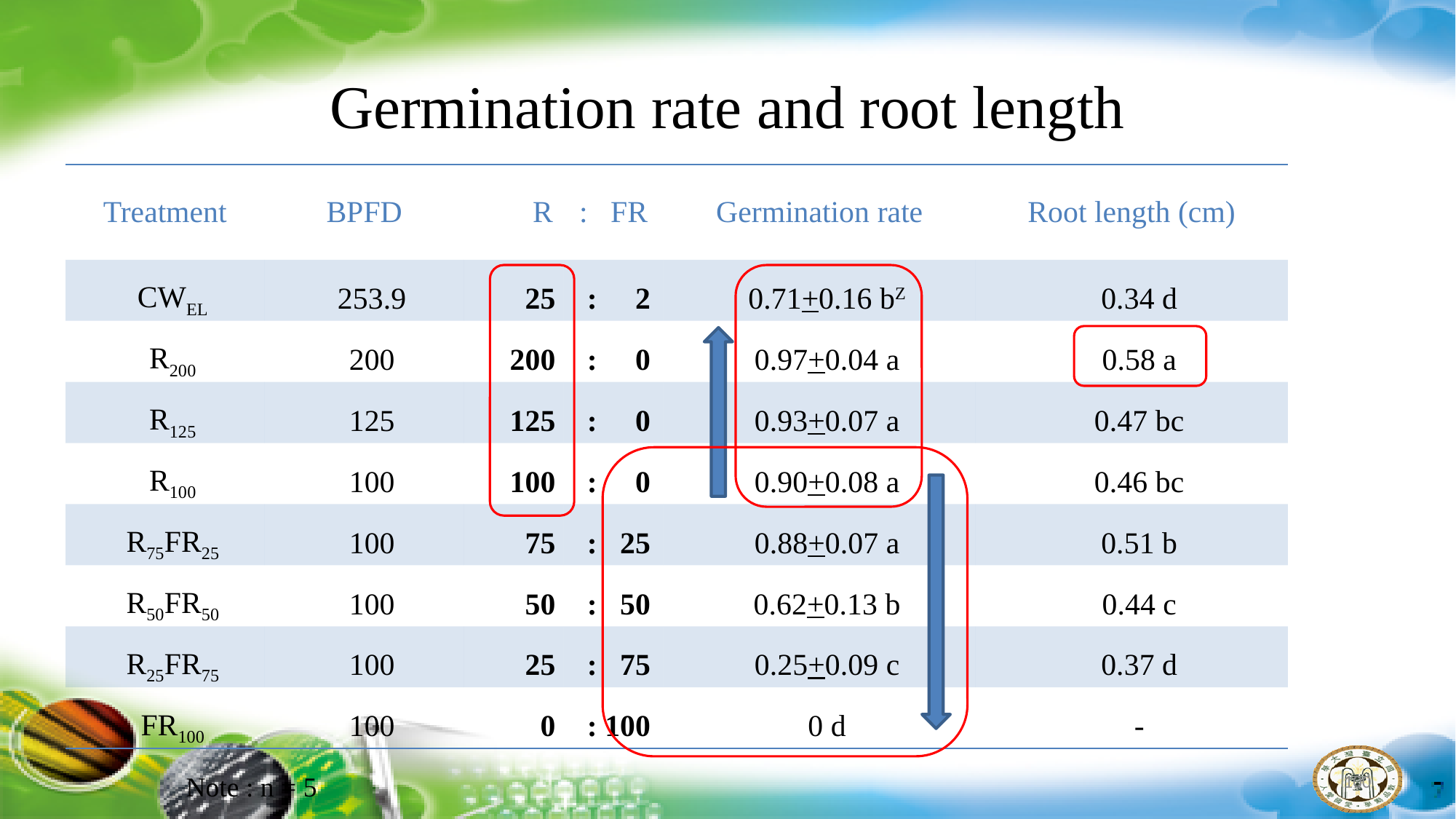

# Germination rate and root length
| Treatment | BPFD | R | : FR | Germination rate | Root length (cm) |
| --- | --- | --- | --- | --- | --- |
| CWEL | 253.9 | 25 | : 2 | 0.71+0.16 bZ | 0.34 d |
| R200 | 200 | 200 | : 0 | 0.97+0.04 a | 0.58 a |
| R125 | 125 | 125 | : 0 | 0.93+0.07 a | 0.47 bc |
| R100 | 100 | 100 | : 0 | 0.90+0.08 a | 0.46 bc |
| R75FR25 | 100 | 75 | : 25 | 0.88+0.07 a | 0.51 b |
| R50FR50 | 100 | 50 | : 50 | 0.62+0.13 b | 0.44 c |
| R25FR75 | 100 | 25 | : 75 | 0.25+0.09 c | 0.37 d |
| FR100 | 100 | 0 | : 100 | 0 d | - |

100
Note : n = 5